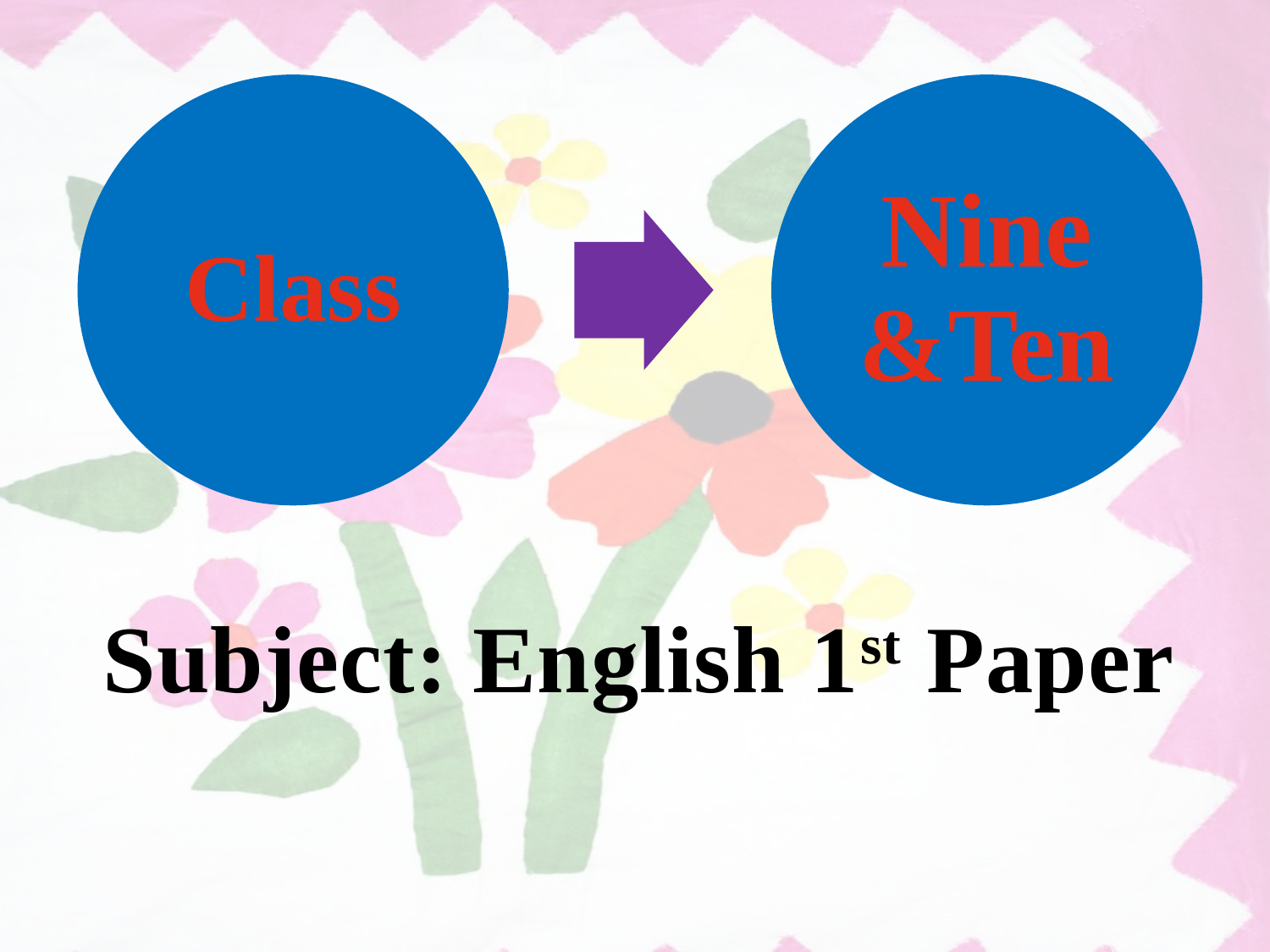

Class

Nine &Ten

Subject: English 1st Paper